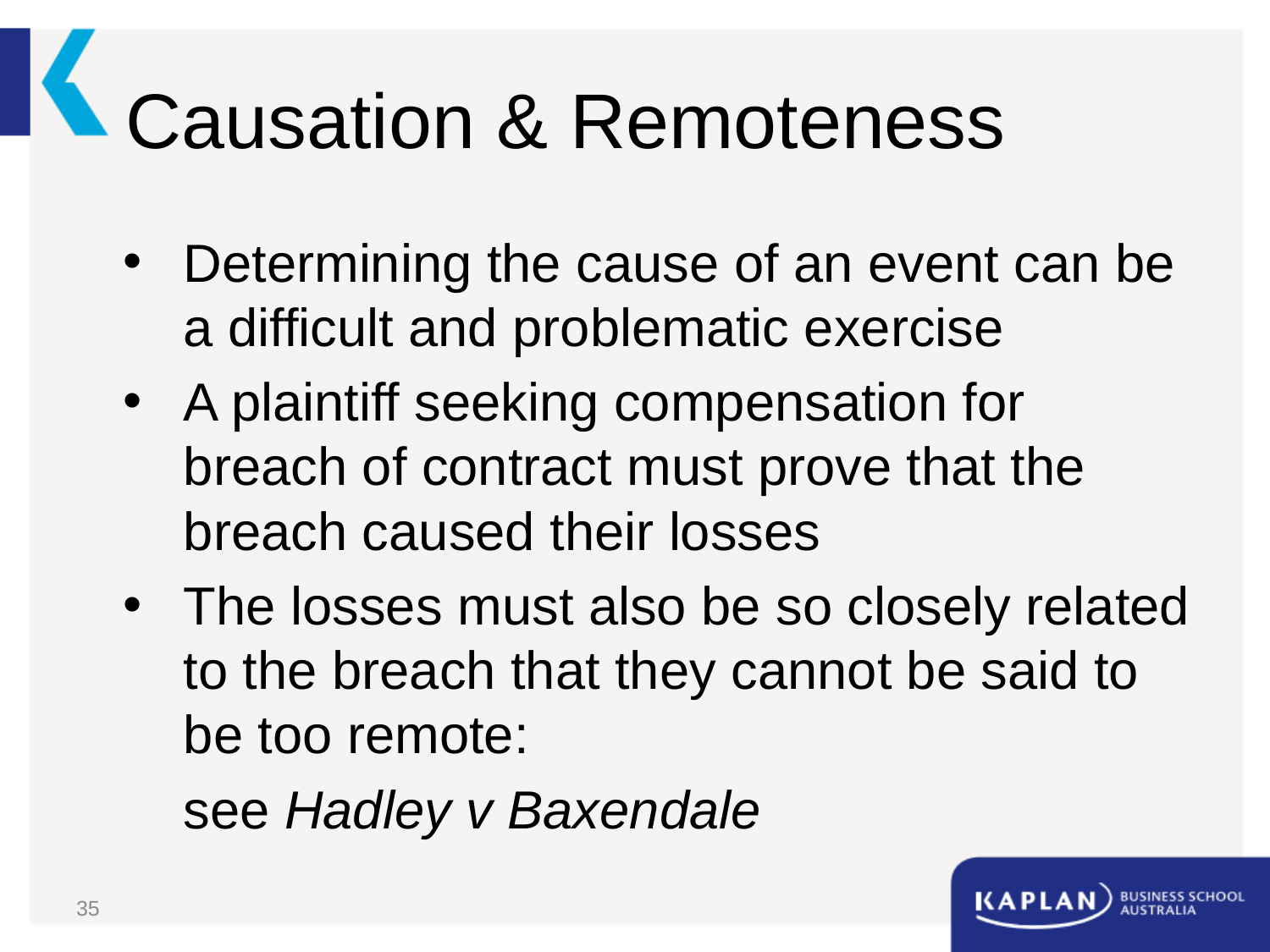

# Causation & Remoteness
Determining the cause of an event can be a difficult and problematic exercise
A plaintiff seeking compensation for breach of contract must prove that the breach caused their losses
The losses must also be so closely related to the breach that they cannot be said to be too remote:
	see Hadley v Baxendale
35